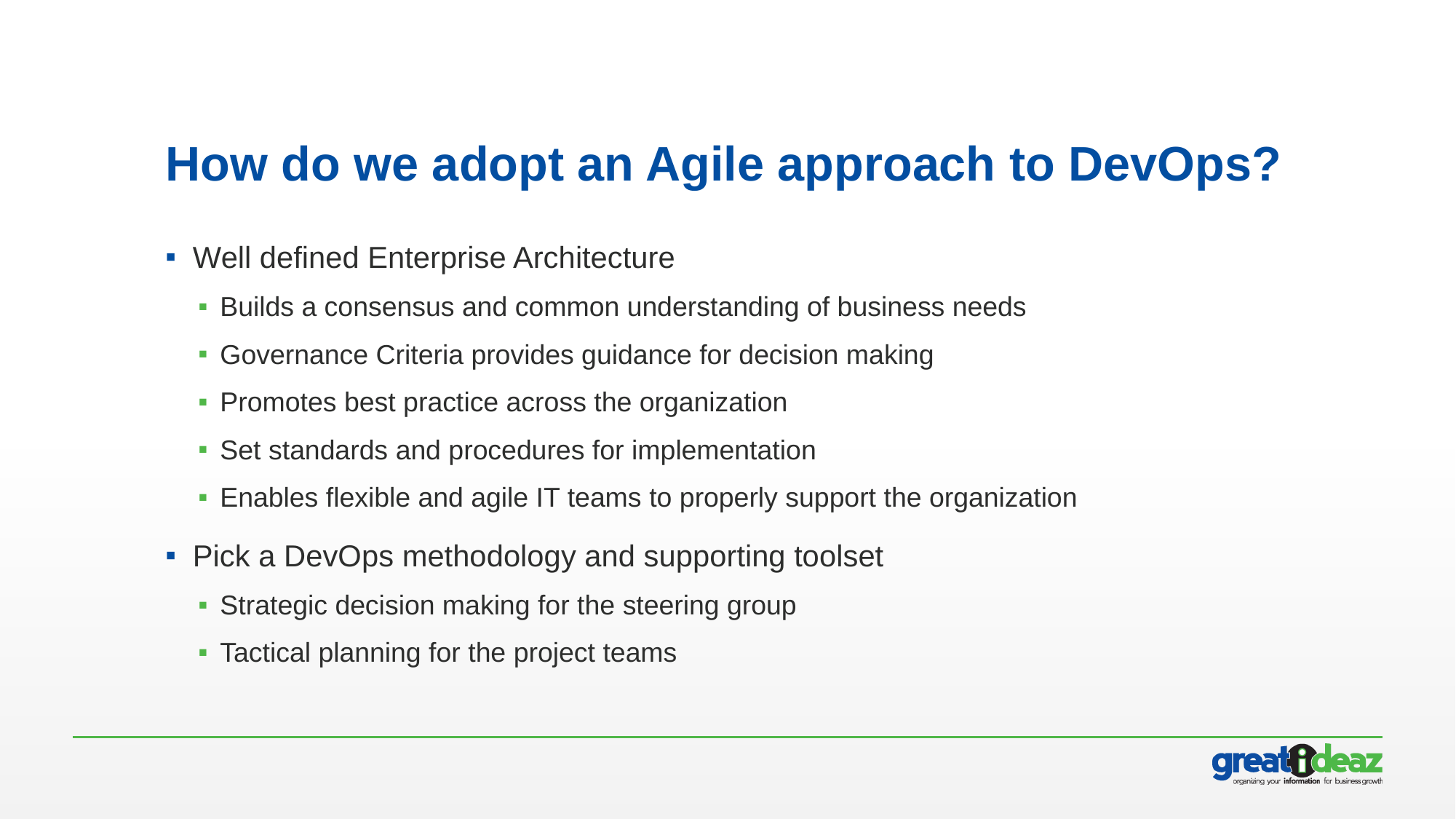

# How do we adopt an Agile approach to DevOps?
Well defined Enterprise Architecture
Builds a consensus and common understanding of business needs
Governance Criteria provides guidance for decision making
Promotes best practice across the organization
Set standards and procedures for implementation
Enables flexible and agile IT teams to properly support the organization
Pick a DevOps methodology and supporting toolset
Strategic decision making for the steering group
Tactical planning for the project teams